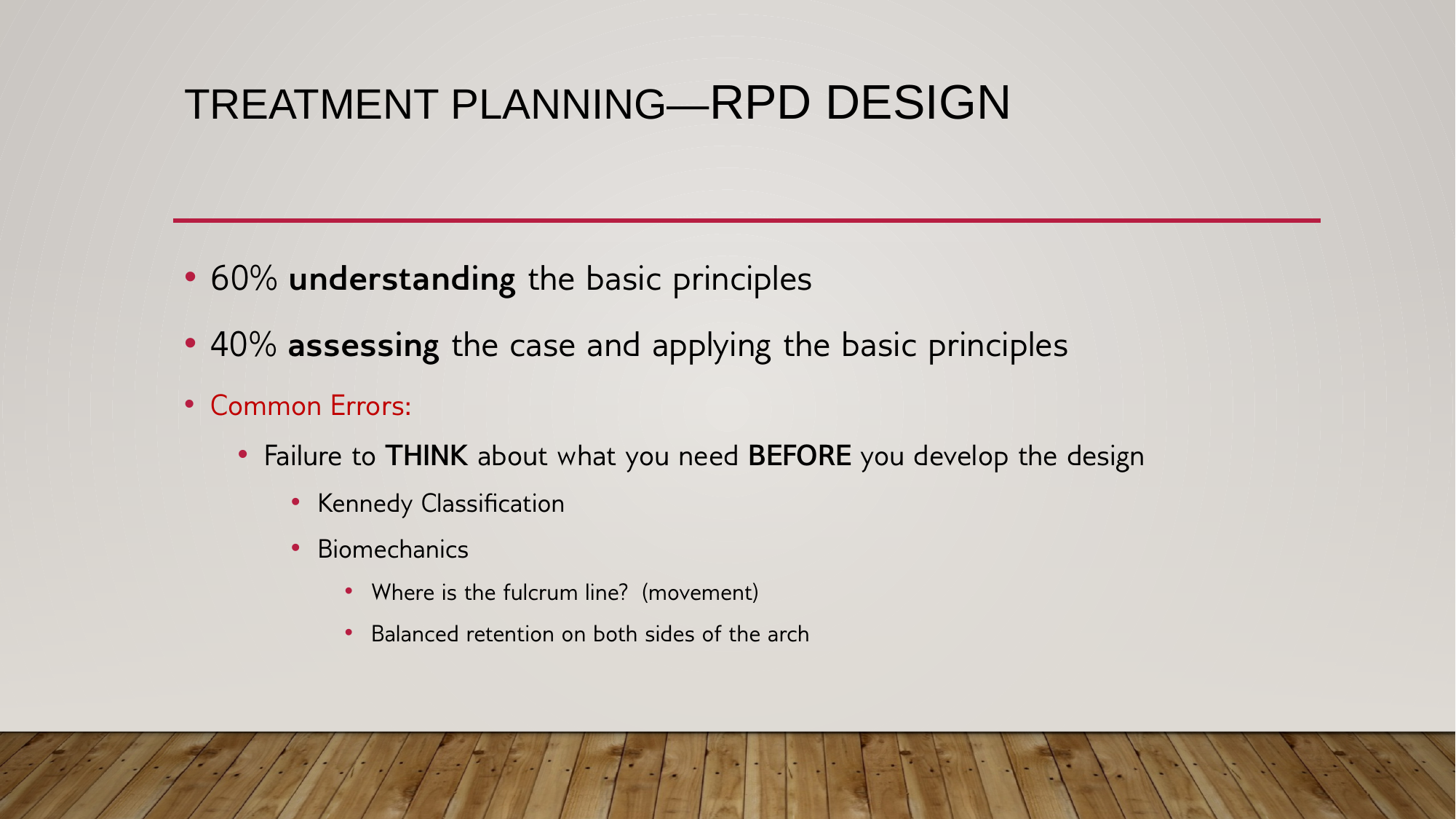

# Treatment Planning—RPD Design
60% understanding the basic principles
40% assessing the case and applying the basic principles
Common Errors:
Failure to THINK about what you need BEFORE you develop the design
Kennedy Classification
Biomechanics
Where is the fulcrum line?  (movement)
Balanced retention on both sides of the arch